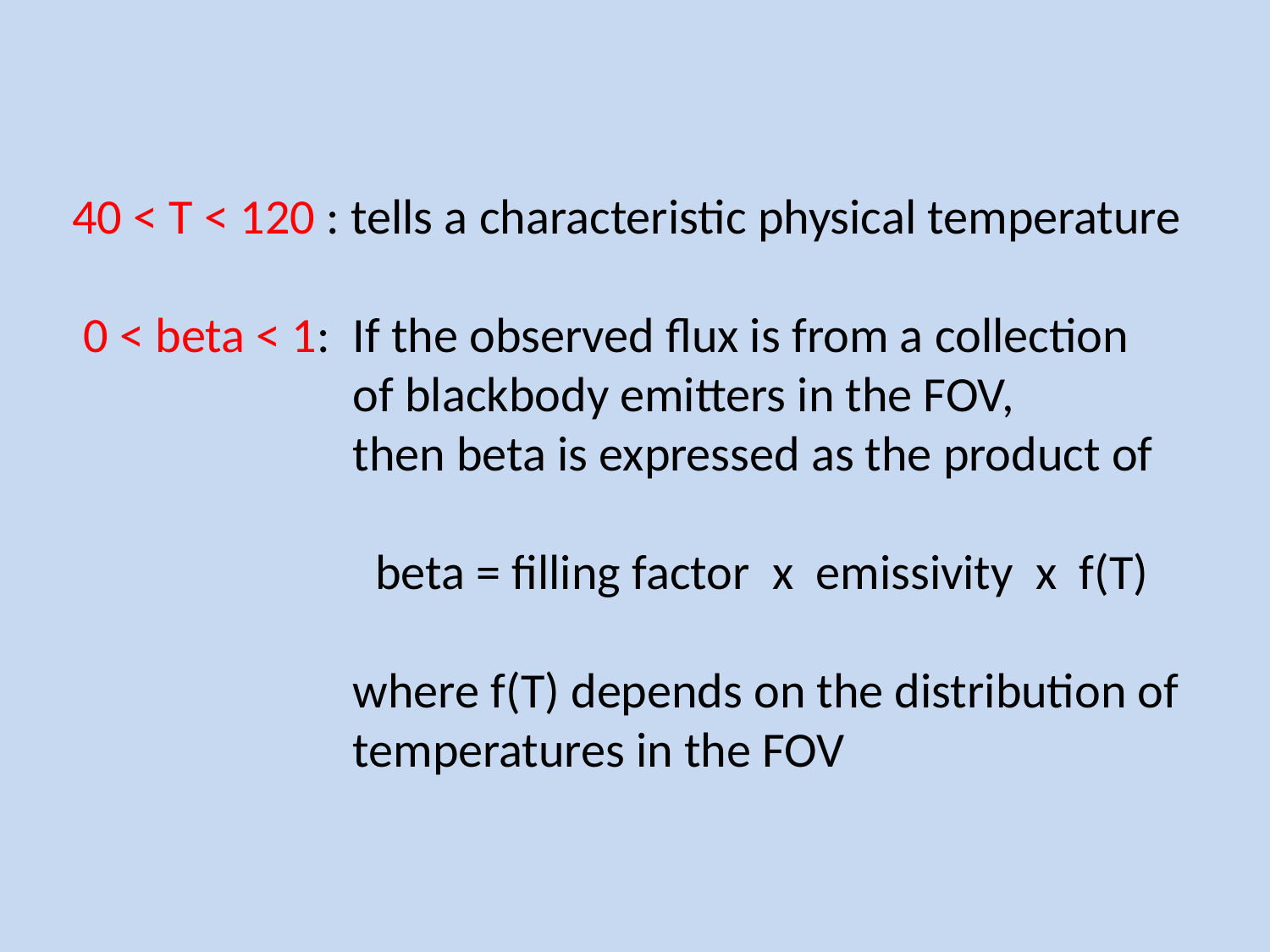

40 < T < 120 : tells a characteristic physical temperature

   0 < beta < 1:  If the observed flux is from a collection
                           of blackbody emitters in the FOV,
                           then beta is expressed as the product of

                             beta = filling factor  x  emissivity  x  f(T)

                           where f(T) depends on the distribution of
                           temperatures in the FOV